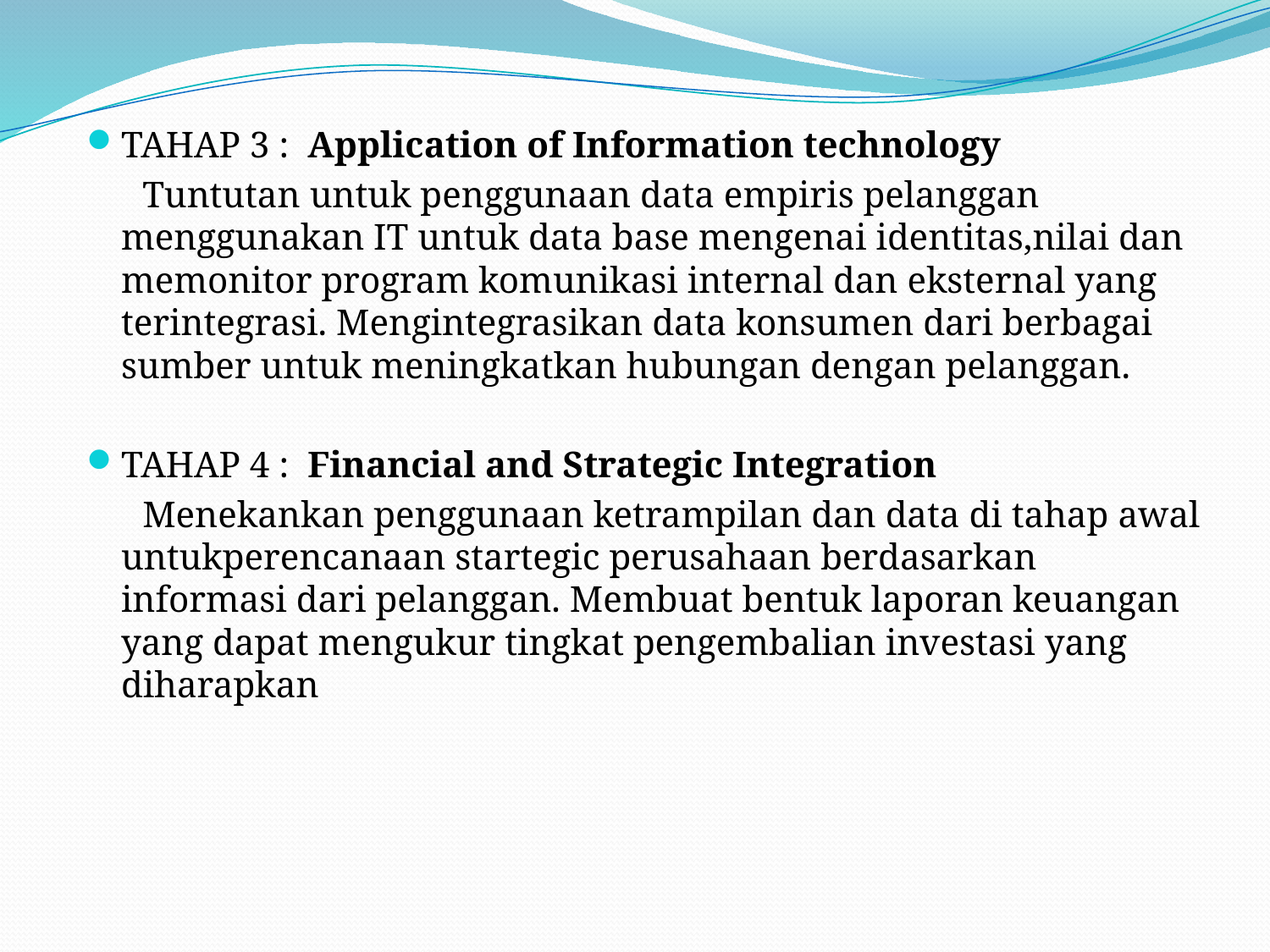

#
TAHAP 3 :  Application of Information technology
      Tuntutan untuk penggunaan data empiris pelanggan menggunakan IT untuk data base mengenai identitas,nilai dan memonitor program komunikasi internal dan eksternal yang terintegrasi. Mengintegrasikan data konsumen dari berbagai sumber untuk meningkatkan hubungan dengan pelanggan.

TAHAP 4 :  Financial and Strategic Integration
      Menekankan penggunaan ketrampilan dan data di tahap awal untukperencanaan startegic perusahaan berdasarkan informasi dari pelanggan. Membuat bentuk laporan keuangan yang dapat mengukur tingkat pengembalian investasi yang diharapkan